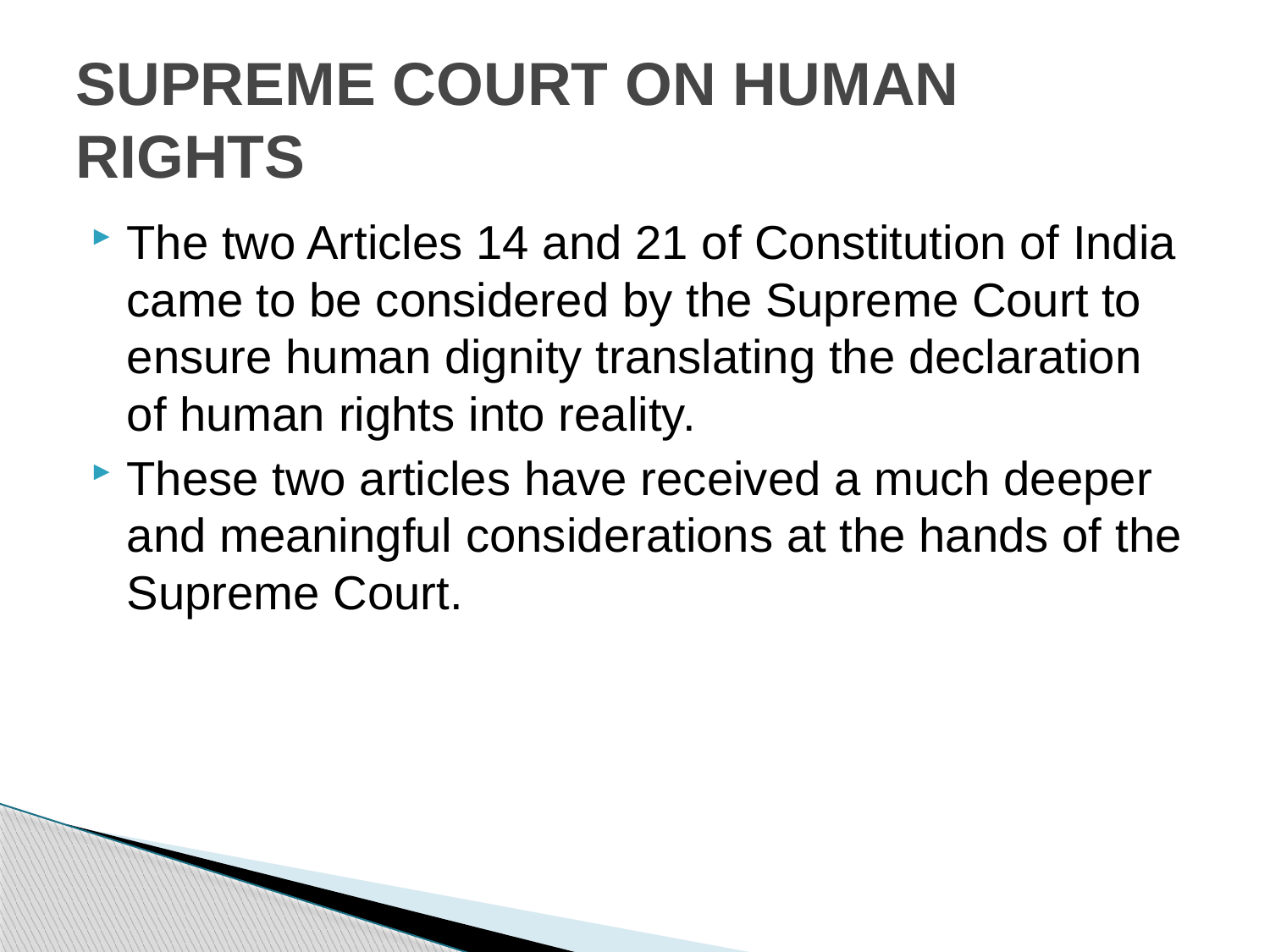

# SUPREME COURT ON HUMAN RIGHTS
The two Articles 14 and 21 of Constitution of India came to be considered by the Supreme Court to ensure human dignity translating the declaration of human rights into reality.
These two articles have received a much deeper and meaningful considerations at the hands of the Supreme Court.